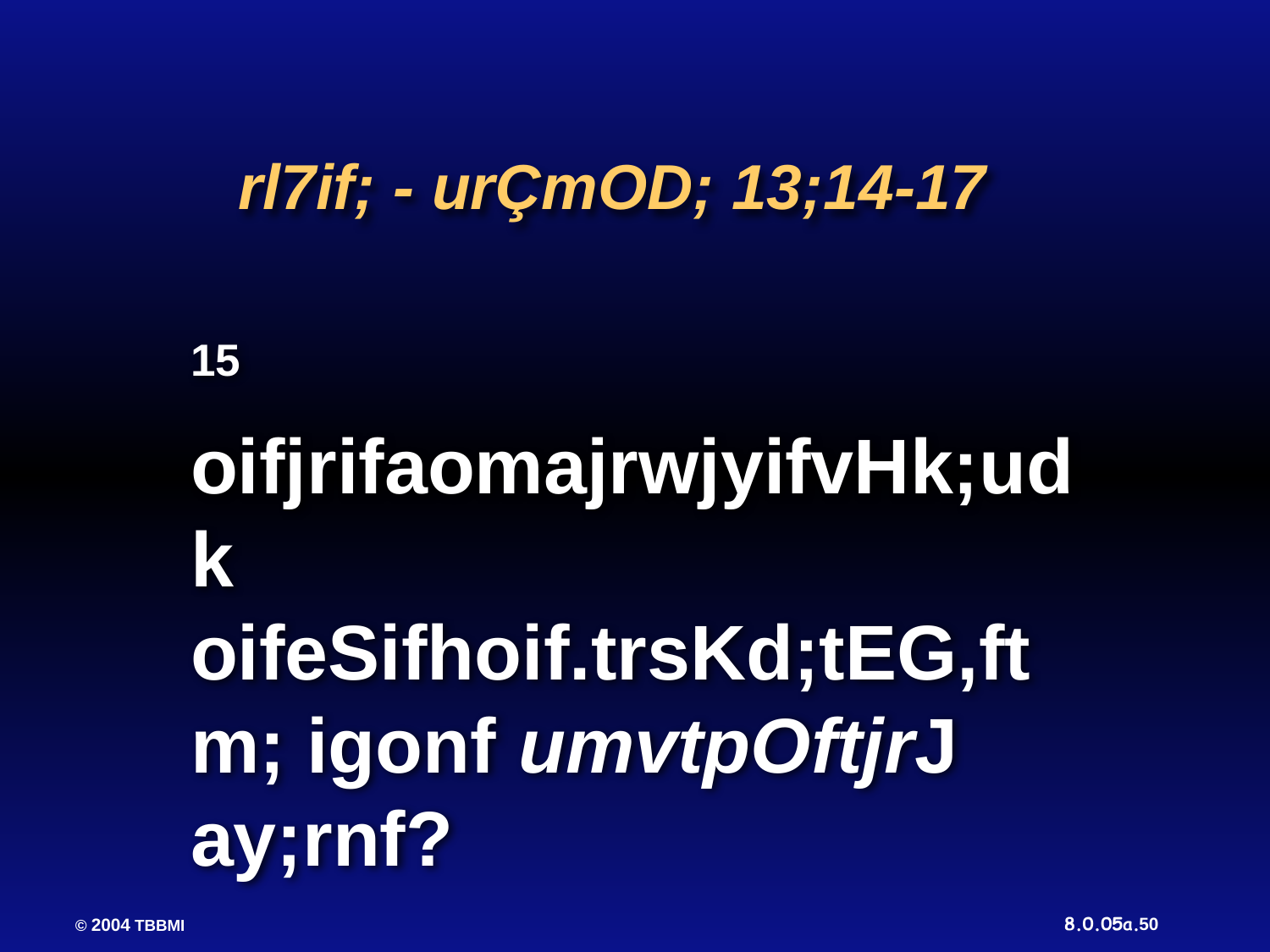

rl7if; - urÇmOD; 13;14-17

15   oifjrifaomajrwjyifvHk;udk oifeSifhoif.trsKd;tEG,ftm; igonf umvtpOftjrJ ay;rnf?

50